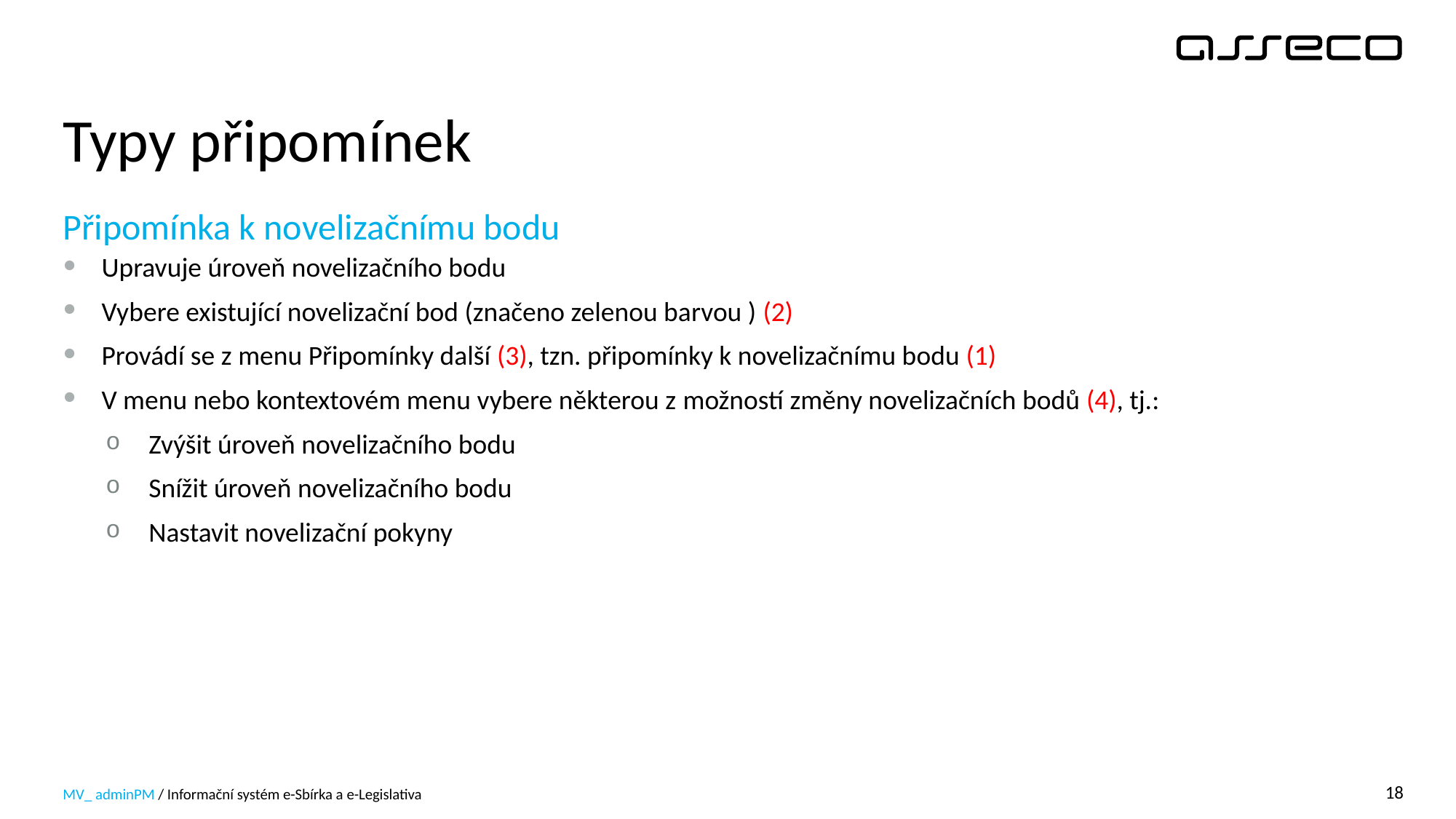

# Typy připomínek
Připomínka k novelizačnímu bodu
Upravuje úroveň novelizačního bodu
Vybere existující novelizační bod (značeno zelenou barvou ) (2)
Provádí se z menu Připomínky další (3), tzn. připomínky k novelizačnímu bodu (1)
V menu nebo kontextovém menu vybere některou z možností změny novelizačních bodů (4), tj.:
Zvýšit úroveň novelizačního bodu
Snížit úroveň novelizačního bodu
Nastavit novelizační pokyny

MV_ adminPM / Informační systém e-Sbírka a e-Legislativa
18